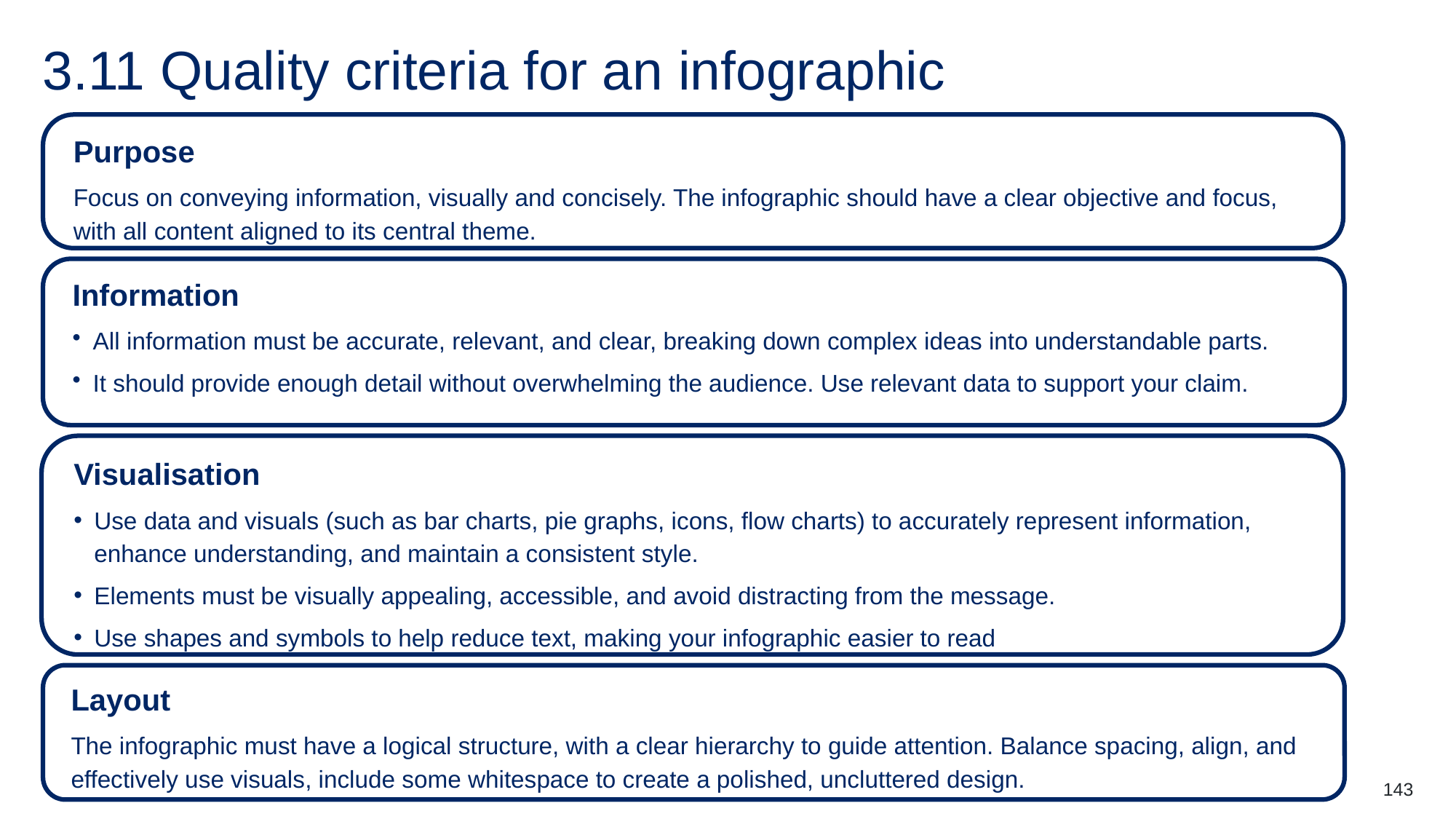

# 3.11 Quality criteria for an infographic
Purpose
Focus on conveying information, visually and concisely. The infographic should have a clear objective and focus, with all content aligned to its central theme.
Information
All information must be accurate, relevant, and clear, breaking down complex ideas into understandable parts.
It should provide enough detail without overwhelming the audience. Use relevant data to support your claim.
Visualisation
Use data and visuals (such as bar charts, pie graphs, icons, flow charts) to accurately represent information, enhance understanding, and maintain a consistent style.
Elements must be visually appealing, accessible, and avoid distracting from the message.
Use shapes and symbols to help reduce text, making your infographic easier to read
Layout
The infographic must have a logical structure, with a clear hierarchy to guide attention. Balance spacing, align, and effectively use visuals, include some whitespace to create a polished, uncluttered design.
143